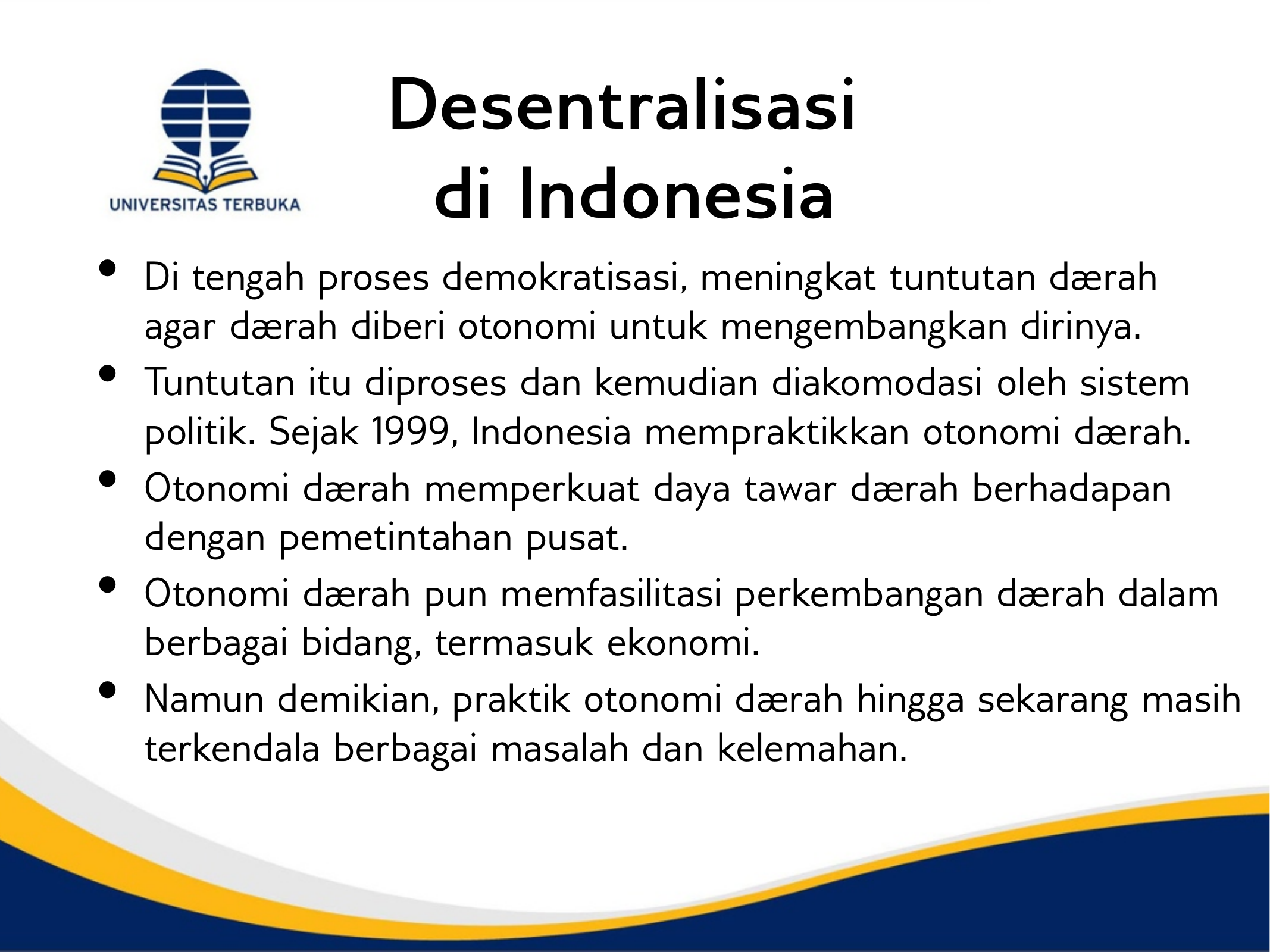

Desentralisasi
di Indonesia
Di tengah proses demokratisasi, meningkat tuntutan daerah agar daerah diberi otonomi untuk mengembangkan dirinya.
Tuntutan itu diproses dan kemudian diakomodasi oleh sistem politik. Sejak 1999, Indonesia mempraktikkan otonomi daerah.
Otonomi daerah memperkuat daya tawar daerah berhadapan dengan pemetintahan pusat.
Otonomi daerah pun memfasilitasi perkembangan daerah dalam berbagai bidang, termasuk ekonomi.
Namun demikian, praktik otonomi daerah hingga sekarang masih terkendala berbagai masalah dan kelemahan.